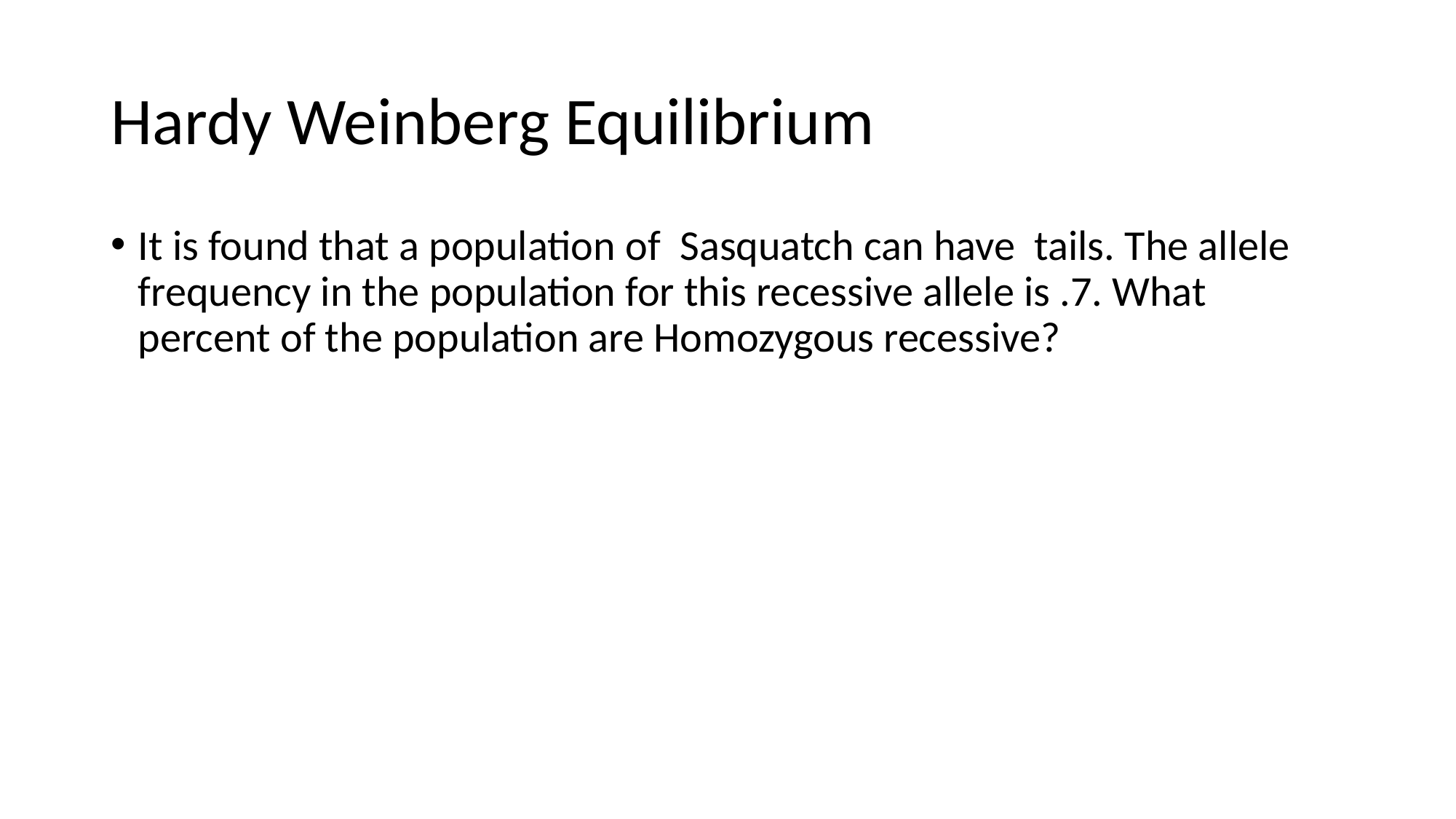

# Hardy Weinberg Equilibrium
It is found that a population of  Sasquatch can have  tails. The allele frequency in the population for this recessive allele is .7. What percent of the population are Homozygous recessive?